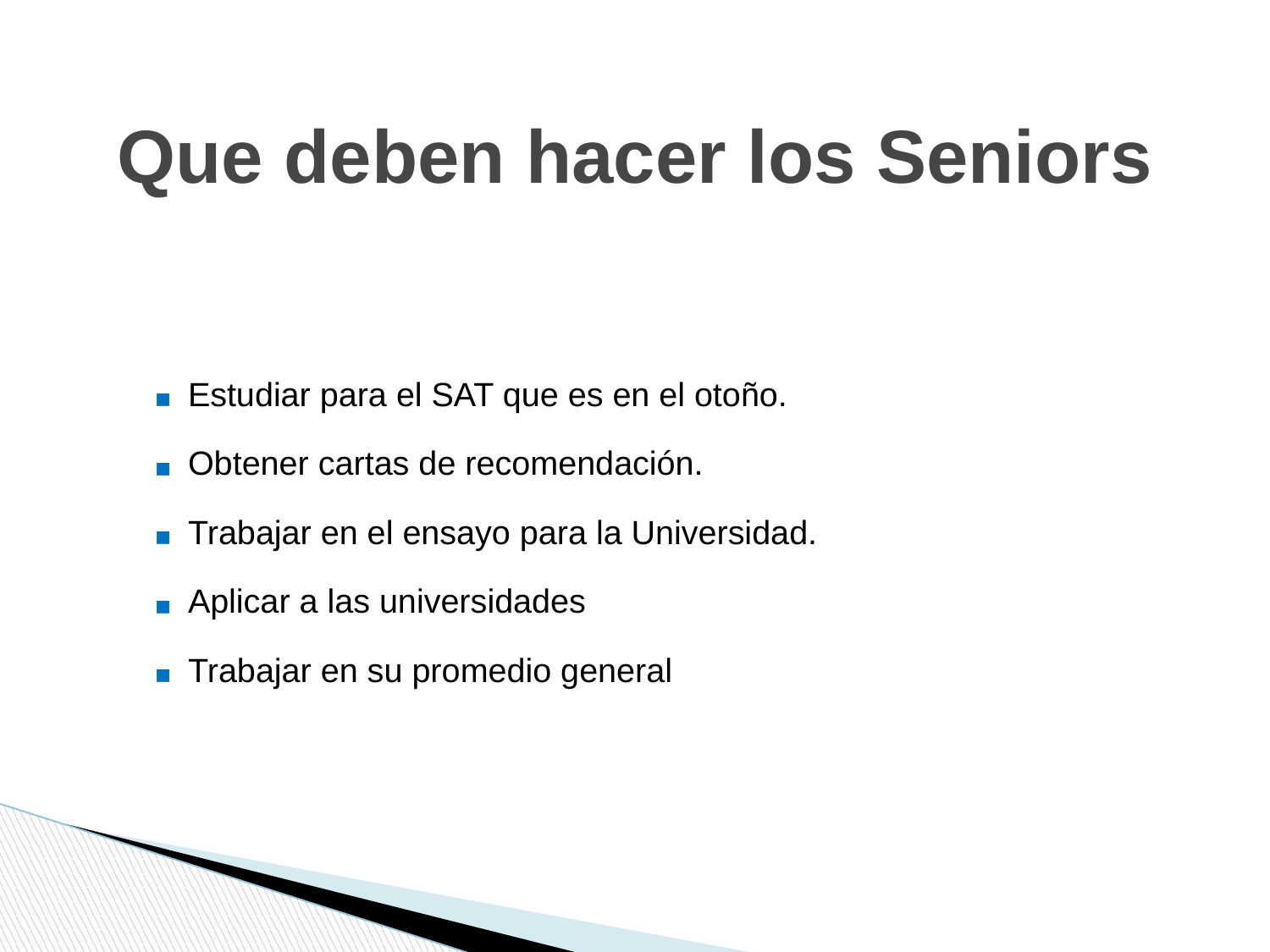

# Que deben hacer los Seniors
Estudiar para el SAT que es en el otoño.
Obtener cartas de recomendación.
Trabajar en el ensayo para la Universidad.
Aplicar a las universidades
Trabajar en su promedio general